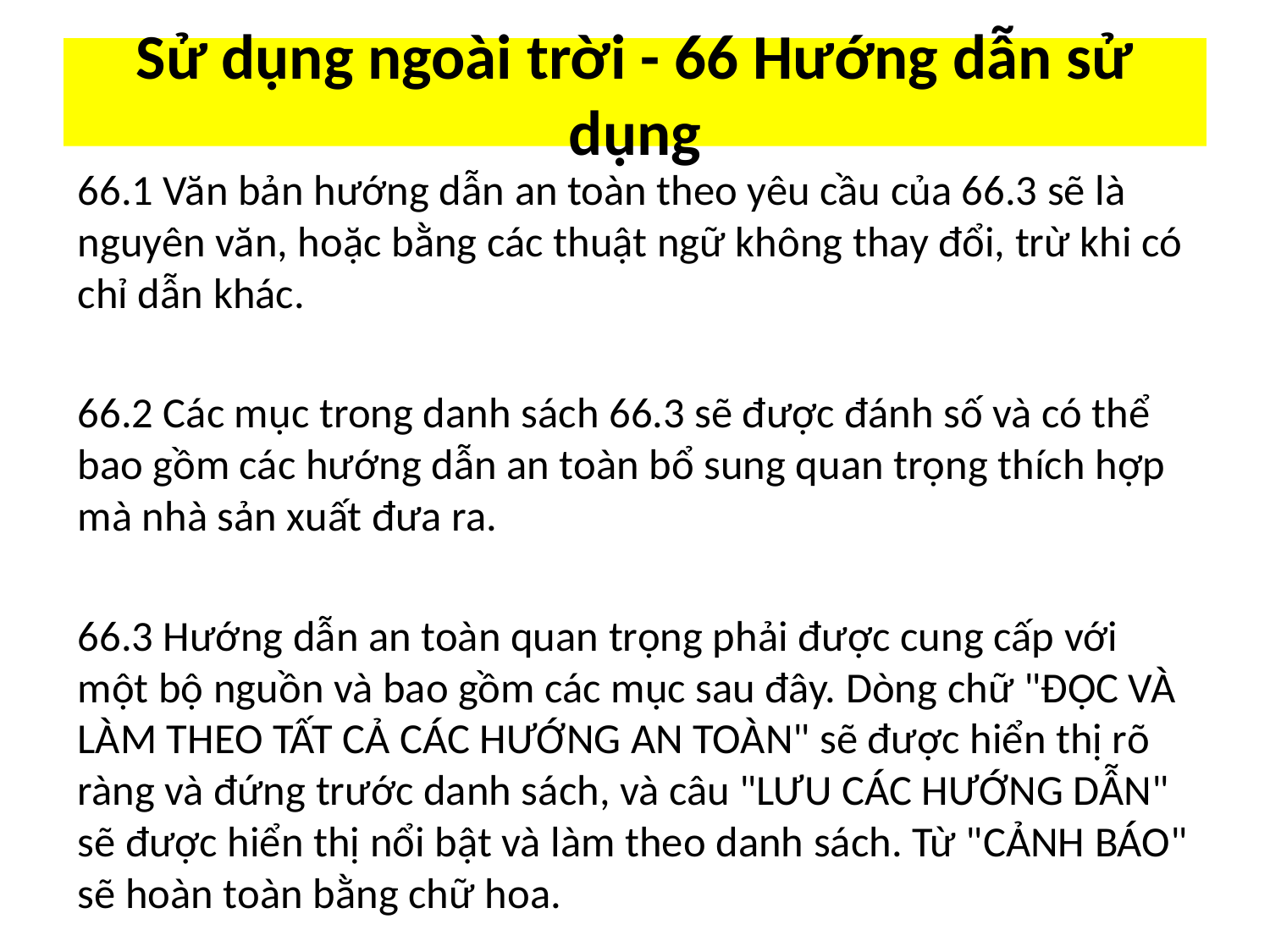

# Sử dụng ngoài trời - 66 Hướng dẫn sử dụng
66.1 Văn bản hướng dẫn an toàn theo yêu cầu của 66.3 sẽ là nguyên văn, hoặc bằng các thuật ngữ không thay đổi, trừ khi có chỉ dẫn khác.

66.2 Các mục trong danh sách 66.3 sẽ được đánh số và có thể bao gồm các hướng dẫn an toàn bổ sung quan trọng thích hợp mà nhà sản xuất đưa ra.

66.3 Hướng dẫn an toàn quan trọng phải được cung cấp với một bộ nguồn và bao gồm các mục sau đây. Dòng chữ "ĐỌC VÀ LÀM THEO TẤT CẢ CÁC HƯỚNG AN TOÀN" sẽ được hiển thị rõ ràng và đứng trước danh sách, và câu "LƯU CÁC HƯỚNG DẪN" sẽ được hiển thị nổi bật và làm theo danh sách. Từ "CẢNH BÁO" sẽ hoàn toàn bằng chữ hoa.